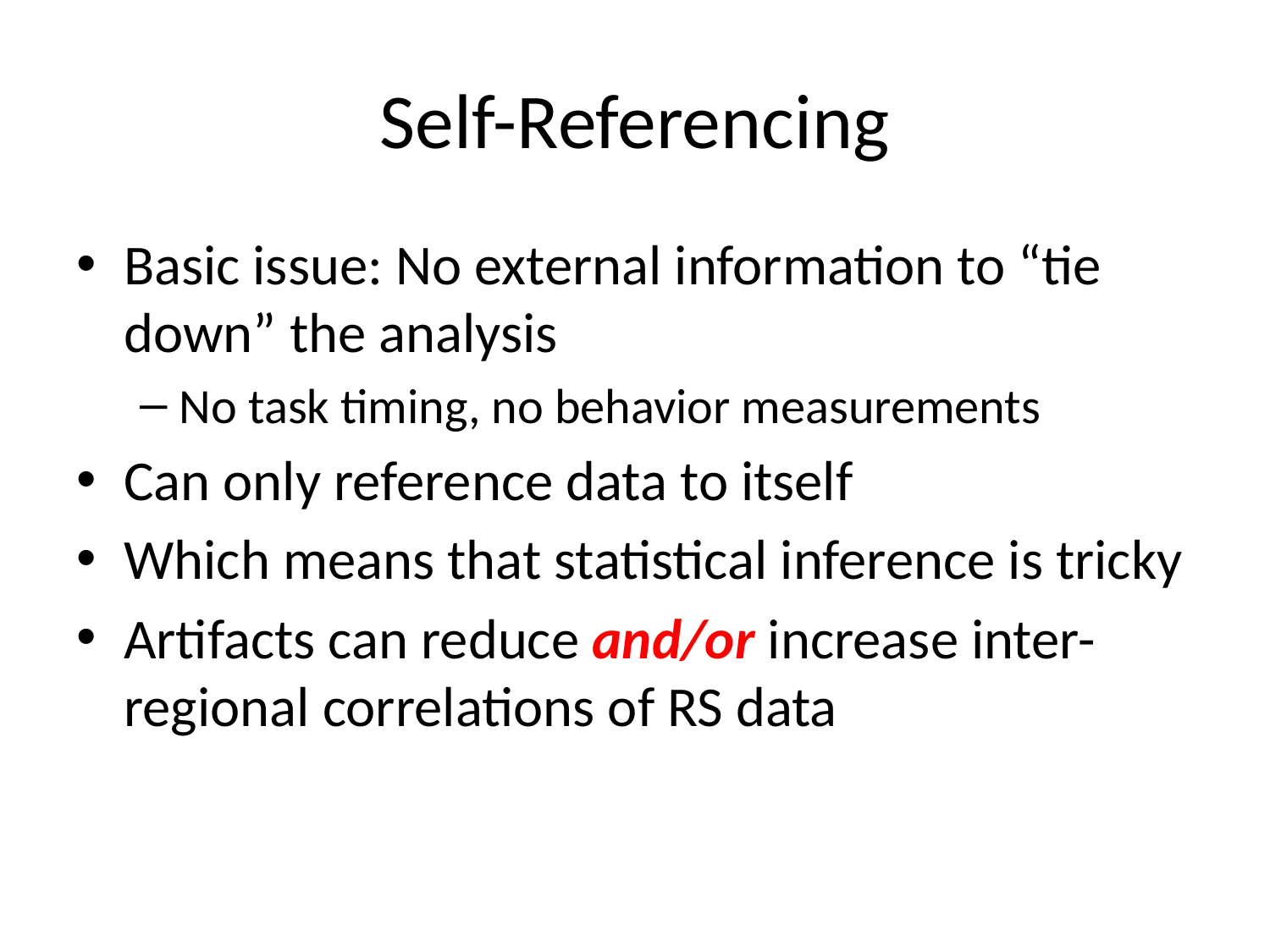

# Self-Referencing
Basic issue: No external information to “tie down” the analysis
No task timing, no behavior measurements
Can only reference data to itself
Which means that statistical inference is tricky
Artifacts can reduce and/or increase inter-regional correlations of RS data